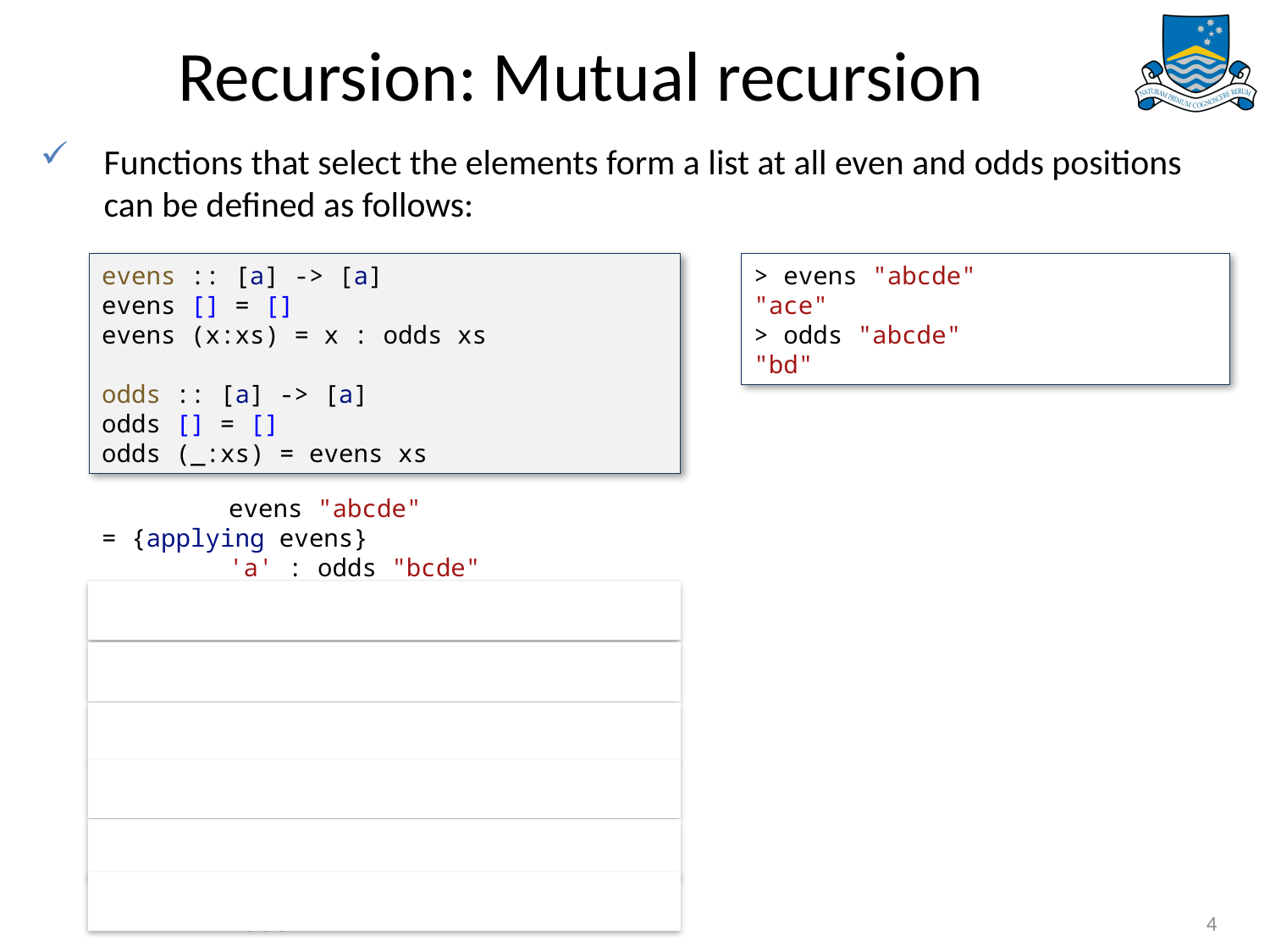

# Recursion: Mutual recursion
Functions that select the elements form a list at all even and odds positions can be defined as follows:

evens :: [a] -> [a]
evens [] = []
evens (x:xs) = x : odds xs
odds :: [a] -> [a]
odds [] = []
odds (_:xs) = evens xs
> evens "abcde"
"ace"
> odds "abcde"
"bd"
	evens "abcde"
= {applying evens}
	'a' : odds "bcde"
= {applying odds}
	'a' : evens "cde"
= {applying evens}
	'a' : 'c' : odds "de"
= {applying odds}
	'a' : 'c' : evens "e"
= {applying evens}
	'a' : 'c' : 'e' : odds []
= {applying odds}
	'a' : 'c' : 'e' : []
= {string notation}
	"ace"

4